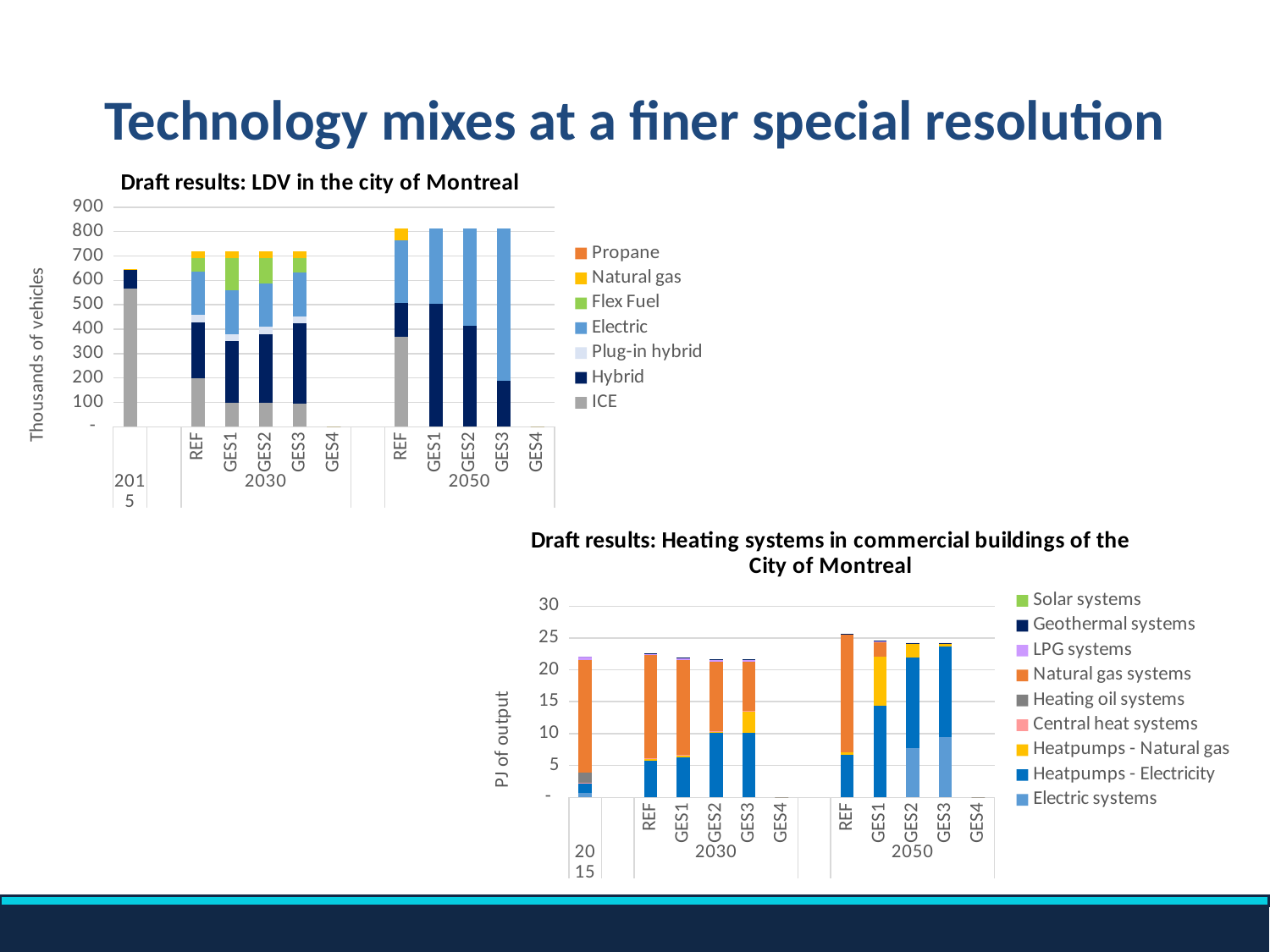

# Technology mixes at a finer special resolution

### Chart: Draft results: LDV in the city of Montreal

| Category | ICE | Hybrid | Plug-in hybrid | Electric | Flex Fuel | Natural gas | Propane |
|---|---|---|---|---|---|---|---|
|  | 566.081268982839 | 80.647829166239 | 0.248858976652 | 0.248858976652 | 0.0 | 0.28238394804600003 | 0.0 |
|  | None | None | None | None | None | None | None |
| REF | 198.44579526201005 | 230.76556323903299 | 28.54086117409 | 179.681591125188 | 54.860826111331 | 26.045348659524002 | 0.0 |
| GES1 | 96.696689960482 | 254.943986489712 | 28.54086117409 | 179.681591125188 | 132.43150816218 | 26.045348659524002 | 0.0 |
| GES2 | 96.696689960482 | 283.794213713515 | 28.54086117409 | 179.681591125188 | 103.581280938377 | 26.045348659524002 | 0.0 |
| GES3 | 94.004217292511 | 330.82000552932897 | 28.54086117409 | 179.681591125188 | 59.247961790534 | 26.045348659524002 | 0.0 |
| GES4 | 0.0 | 0.0 | 0.0 | 0.0 | 0.0 | 0.0 | 0.0 |
|  | None | None | None | None | None | None | None |
| REF | 370.33889061479 | 137.043691994062 | 0.0 | 255.42828274405 | 0.0 | 49.970167579271 | 0.0 |
| GES1 | 0.0 | 503.522067694489 | 0.0 | 309.258965237685 | 0.0 | 0.0 | 0.0 |
| GES2 | 0.0 | 413.608188026202 | 0.0 | 399.17284490597206 | 0.0 | 0.0 | 0.0 |
| GES3 | 0.0 | 187.27066438763302 | 0.0 | 625.510368544541 | 0.0 | 0.0 | 0.0 |
| GES4 | 0.0 | 0.0 | 0.0 | 0.0 | 0.0 | 0.0 | 0.0 |

### Chart: Draft results: Heating systems in commercial buildings of the City of Montreal

| Category | Electric systems | Heatpumps - Electricity | Heatpumps - Natural gas | Central heat systems | Heating oil systems | Natural gas systems | LPG systems | Geothermal systems | Solar systems |
|---|---|---|---|---|---|---|---|---|---|
|  | 0.734611867716 | 1.40411980621 | 0.136894887019 | 0.010237622404 | 1.648344490046 | 17.570281047867 | 0.523965309476 | 0.002225321248 | 0.0 |
|  | None | None | None | None | None | None | None | None | None |
| REF | 0.0 | 5.720673285331 | 0.384249406248 | 0.006765300372 | 0.0 | 16.182868231404 | 0.346250580785 | 0.012267364325 | 0.0 |
| GES1 | 0.0 | 6.30236823589 | 0.388091900311 | 0.006562341361 | 0.0 | 14.850599134644 | 0.335863063362 | 0.011899343396 | 0.0 |
| GES2 | 0.0 | 10.058818866015 | 0.388091900311 | 0.006494688357 | 0.0 | 10.845237953807 | 0.332400557554 | 0.011776669752 | 0.0 |
| GES3 | 0.0 | 10.058818866015 | 3.460701966285 | 0.006494688357 | 0.0 | 7.772627887832 | 0.332400557554 | 0.011776669752 | 0.0 |
| GES4 | 0.0 | 0.0 | 0.0 | 0.0 | 0.0 | 0.0 | 0.0 | 0.0 | 0.0 |
|  | None | None | None | None | None | None | None | None | None |
| REF | 0.0 | 6.658358071123 | 0.445168731736 | 0.000339932776 | 0.0 | 18.560075319472 | 0.017397885461 | 0.029260506103 | 0.0 |
| GES1 | 0.0 | 14.382630901819 | 7.722828066152 | 0.000326335465 | 0.0 | 2.389602843197 | 0.016701970043 | 0.028090085859 | 0.0 |
| GES2 | 7.693662937444 | 14.195833646 | 2.313430149932 | 0.000322936137 | 0.0 | 0.0 | 0.016527991188 | 0.027797480798 | 0.0 |
| GES3 | 9.448536933892001 | 14.195833646 | 0.558556153484 | 0.000322936137 | 0.0 | 0.0 | 0.016527991188 | 0.027797480798 | 0.0 |
| GES4 | 0.0 | 0.0 | 0.0 | 0.0 | 0.0 | 0.0 | 0.0 | 0.0 | 0.0 |